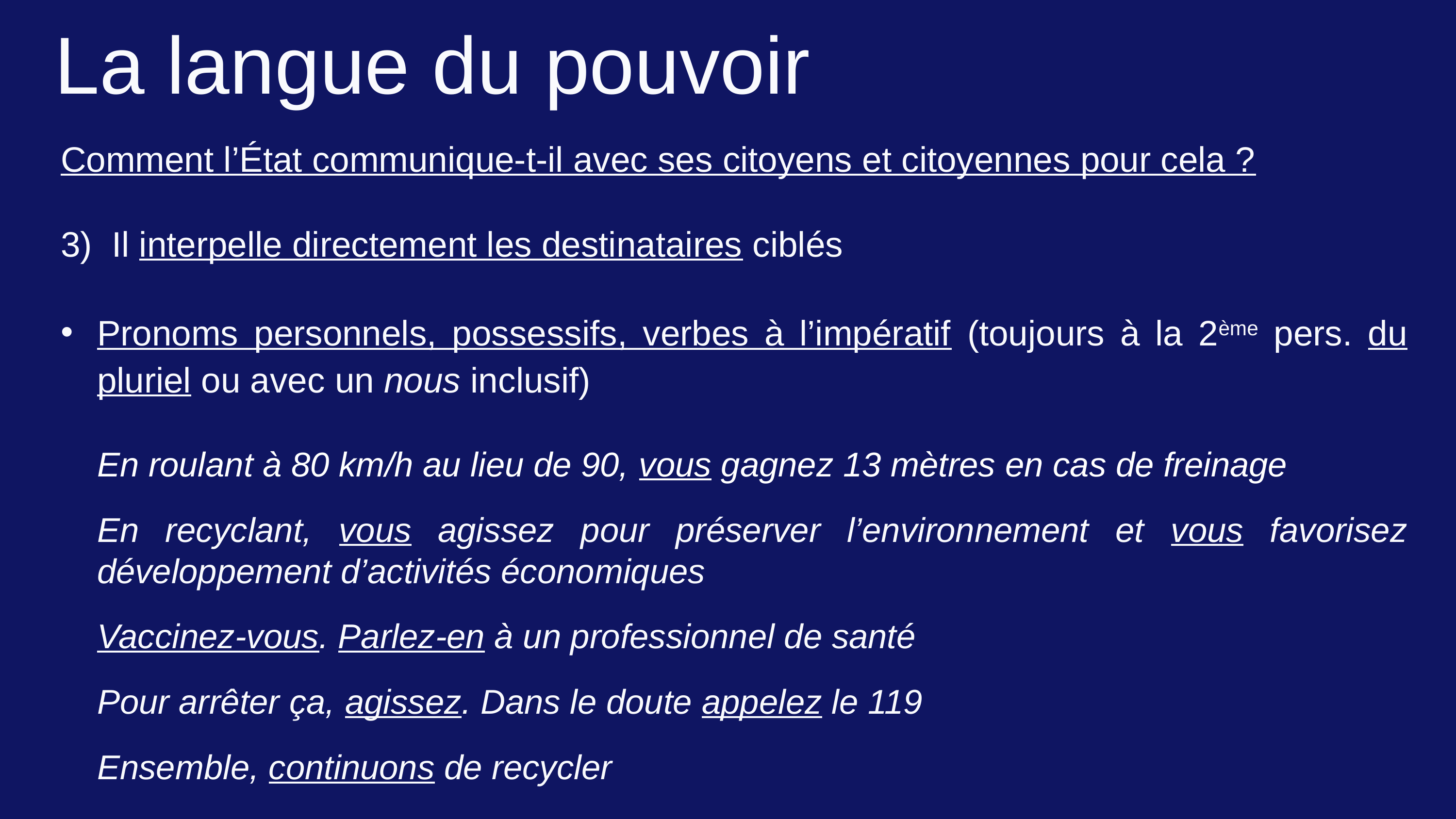

La langue du pouvoir
Comment l’État communique-t-il avec ses citoyens et citoyennes pour cela ?

3)  Il interpelle directement les destinataires ciblés

Pronoms personnels, possessifs, verbes à l’impératif (toujours à la 2ème pers. du pluriel ou avec un nous inclusif)
En roulant à 80 km/h au lieu de 90, vous gagnez 13 mètres en cas de freinage
En recyclant, vous agissez pour préserver l’environnement et vous favorisez développement d’activités économiques
Vaccinez-vous. Parlez-en à un professionnel de santé
Pour arrêter ça, agissez. Dans le doute appelez le 119
Ensemble, continuons de recycler